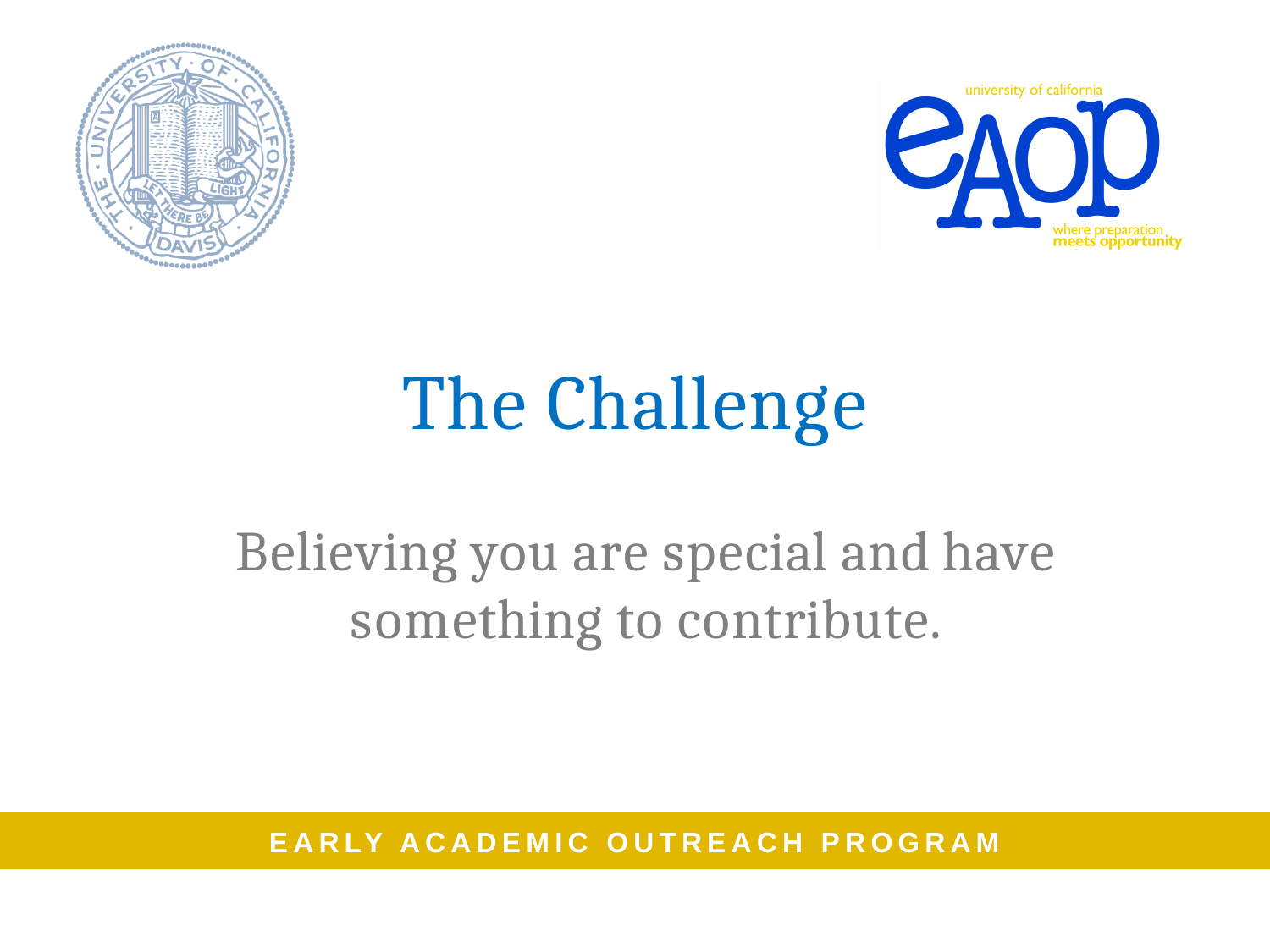

# The Challenge
Believing you are special and have something to contribute.